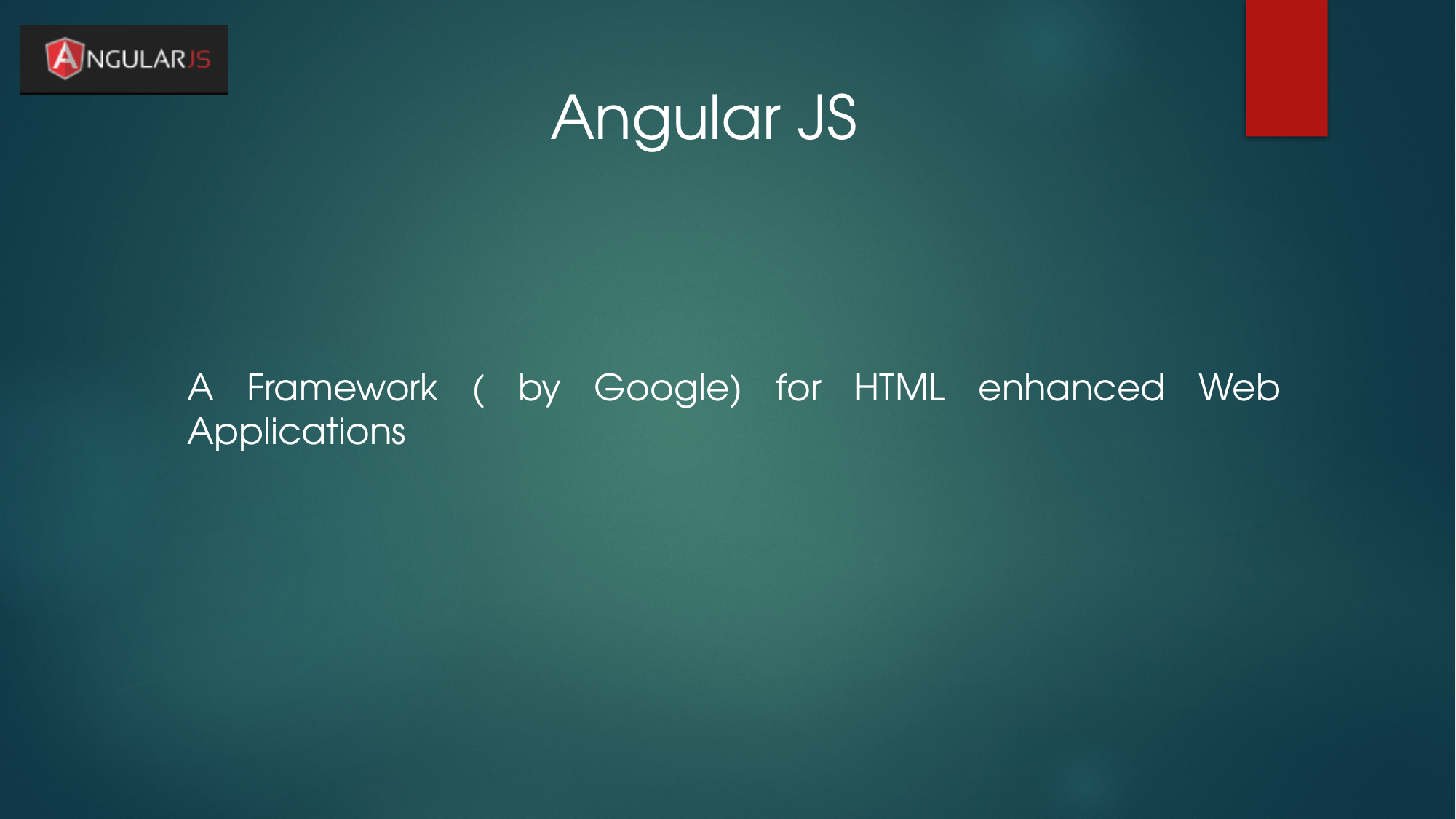

Angular JS
A Framework ( by Google) for HTML enhanced Web Applications